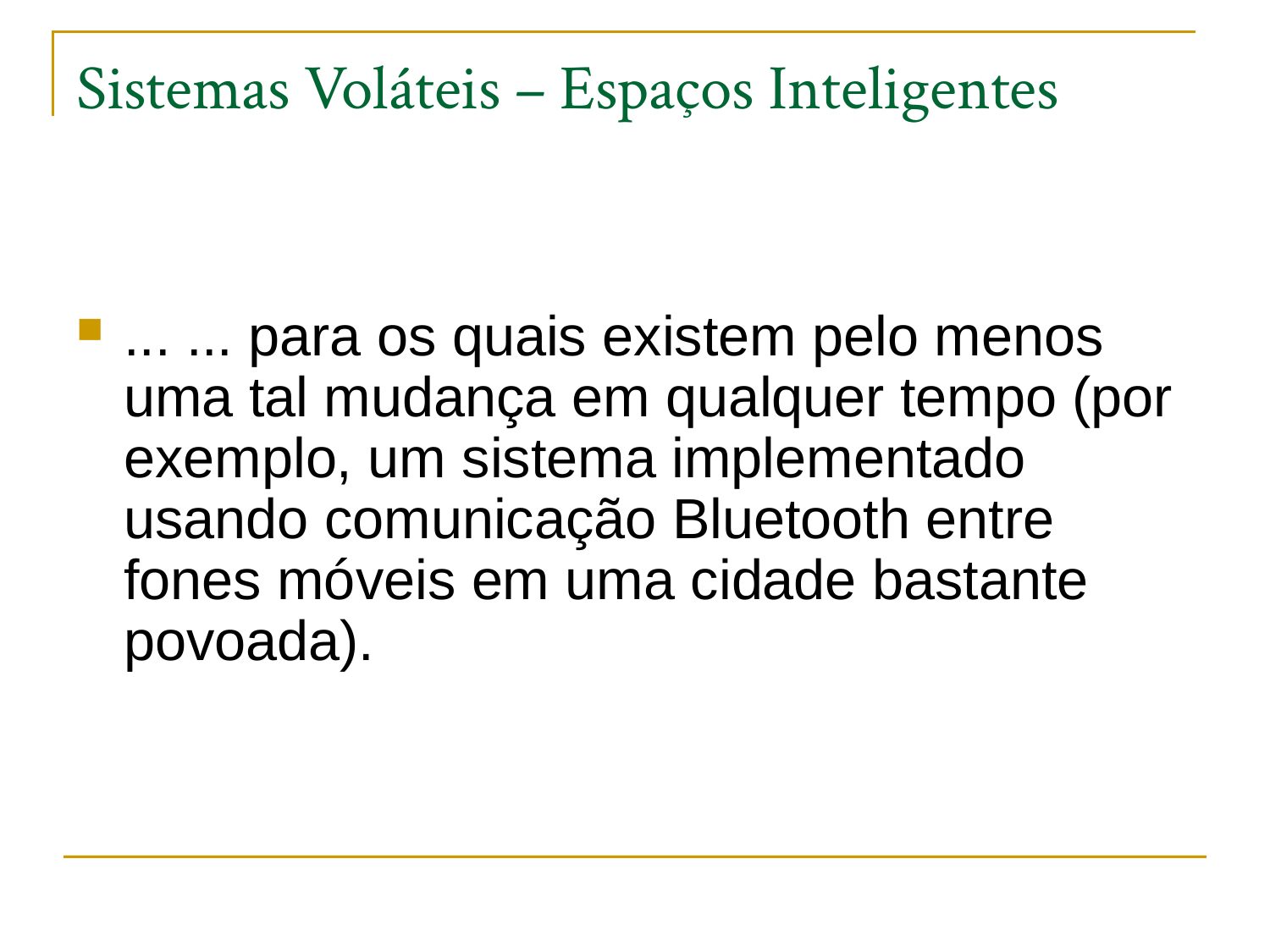

# Sistemas Voláteis – Espaços Inteligentes

... ... para os quais existem pelo menos uma tal mudança em qualquer tempo (por exemplo, um sistema implementado usando comunicação Bluetooth entre fones móveis em uma cidade bastante povoada).